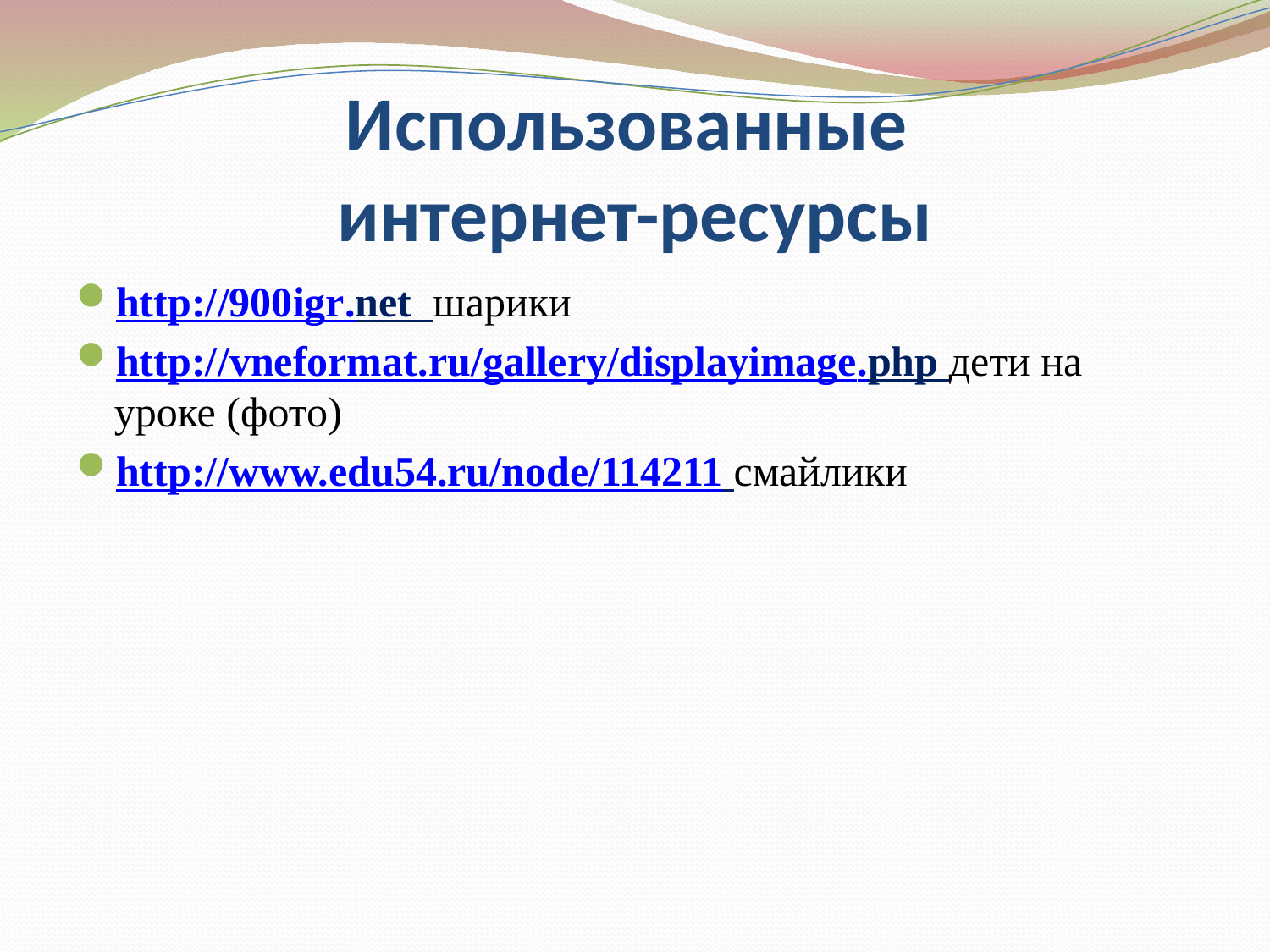

# Использованные интернет-ресурсы
http://900igr.net  шарики
http://vneformat.ru/gallery/displayimage.php дети на уроке (фото)
http://www.edu54.ru/node/114211 смайлики